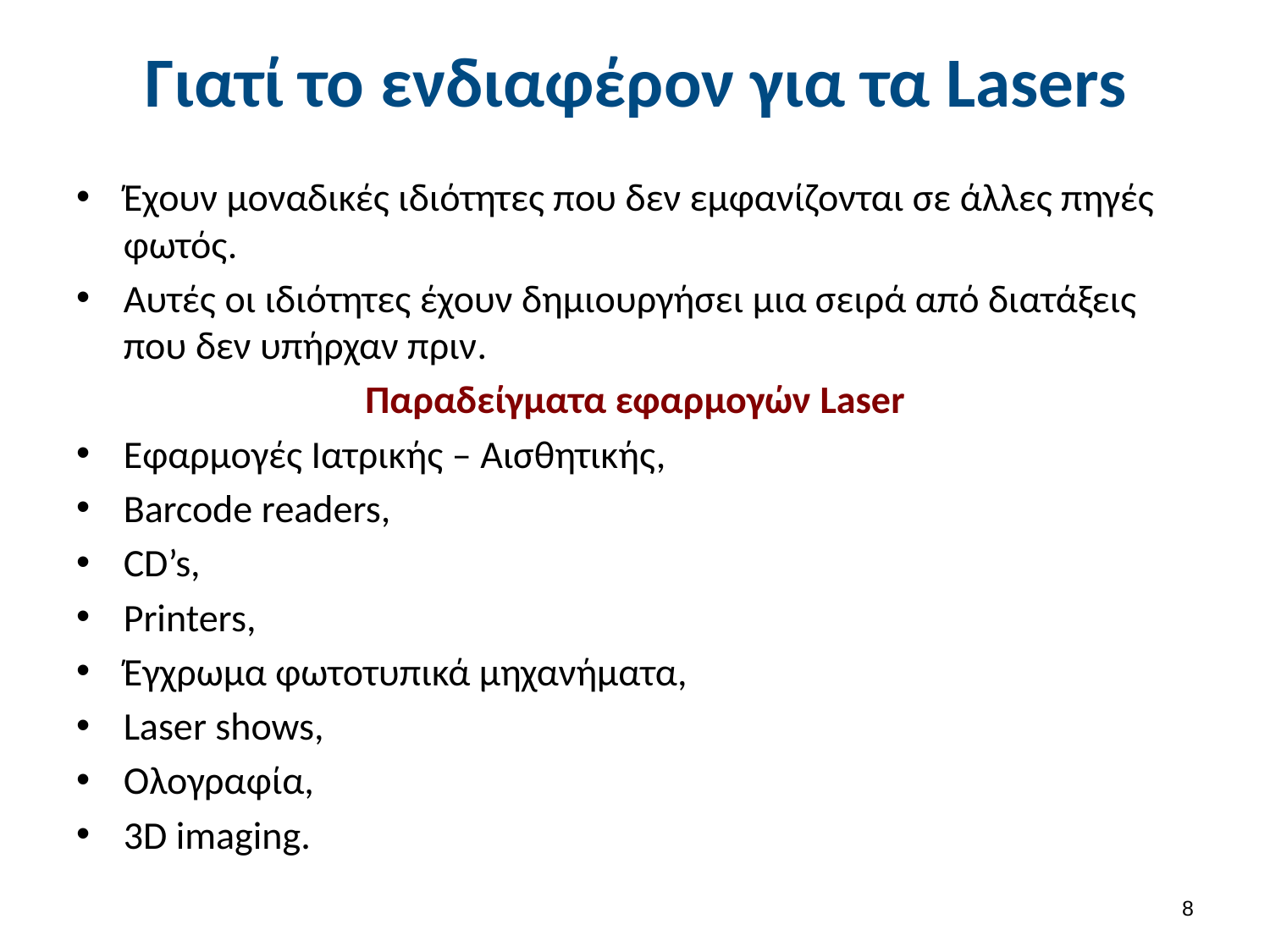

# Γιατί το ενδιαφέρον για τα Lasers
Έχουν μοναδικές ιδιότητες που δεν εμφανίζονται σε άλλες πηγές φωτός.
Αυτές οι ιδιότητες έχουν δημιουργήσει μια σειρά από διατάξεις που δεν υπήρχαν πριν.
Παραδείγματα εφαρμογών Laser
Εφαρμογές Ιατρικής – Αισθητικής,
Barcode readers,
CD’s,
Printers,
Έγχρωμα φωτοτυπικά μηχανήματα,
Laser shows,
Ολογραφία,
3D imaging.
8